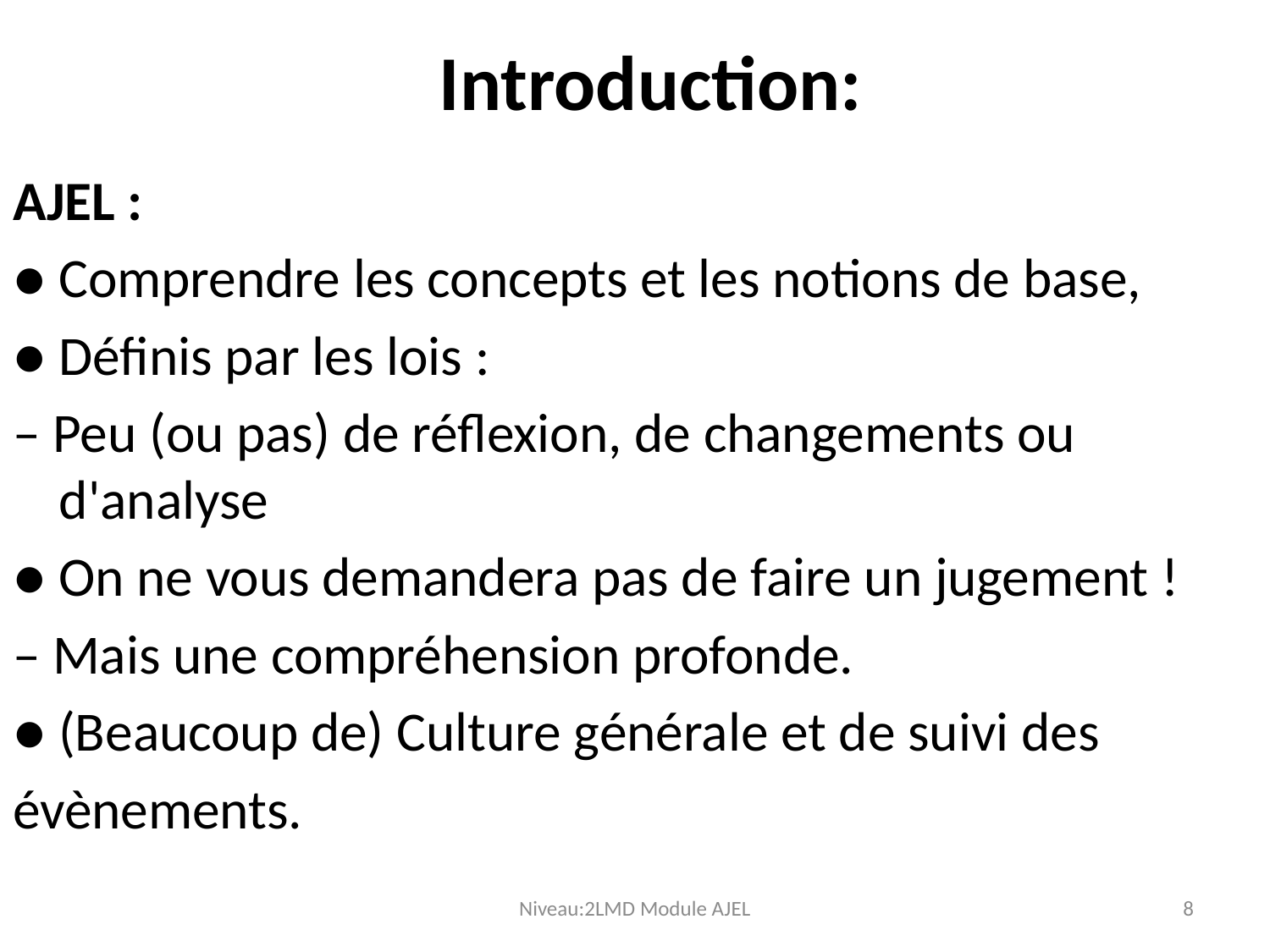

# Introduction:
AJEL :
● Comprendre les concepts et les notions de base,
● Définis par les lois :
– Peu (ou pas) de réflexion, de changements ou d'analyse
● On ne vous demandera pas de faire un jugement !
– Mais une compréhension profonde.
● (Beaucoup de) Culture générale et de suivi des
évènements.
Niveau:2LMD Module AJEL
8